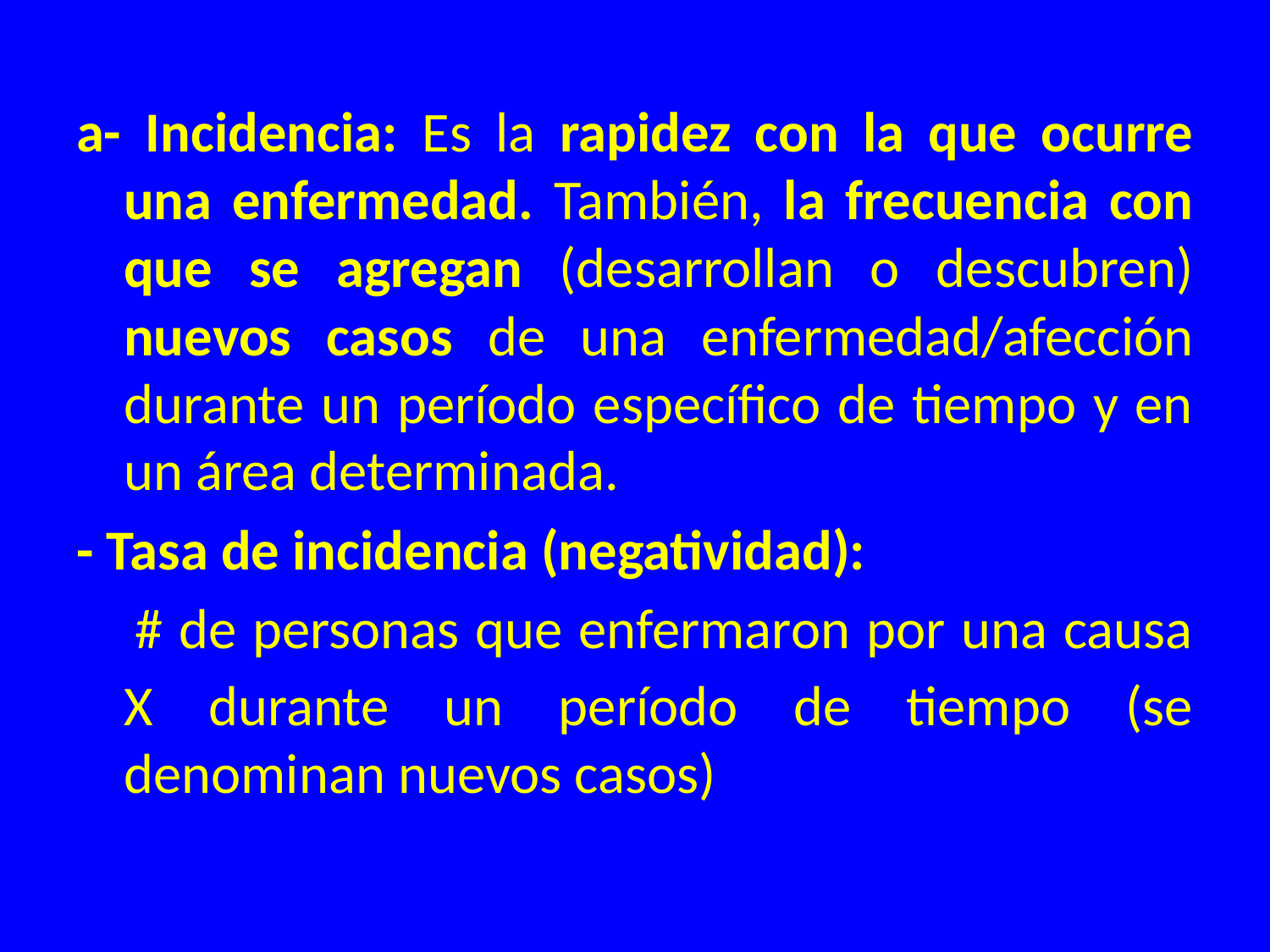

a- Incidencia: Es la rapidez con la que ocurre una enfermedad. También, la frecuencia con que se agregan (desarrollan o descubren) nuevos casos de una enfermedad/afección durante un período específico de tiempo y en un área determinada.
- Tasa de incidencia (negatividad):
     # de personas que enfermaron por una causa X durante un período de tiempo (se denominan nuevos casos)